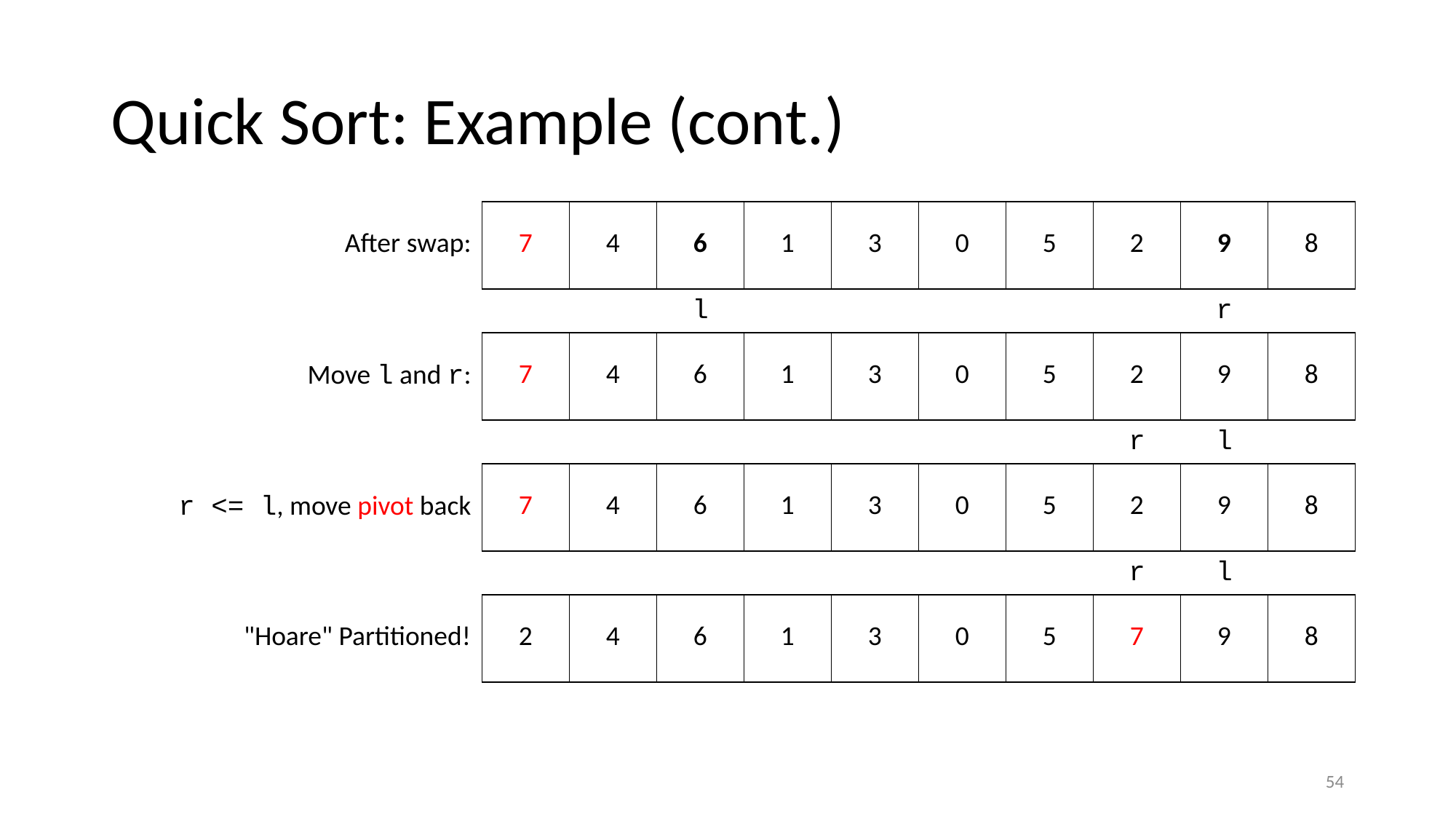

# Quick Sort: Example (cont.)
| After swap: | 7 | 4 | 6 | 1 | 3 | 0 | 5 | 2 | 9 | 8 |
| --- | --- | --- | --- | --- | --- | --- | --- | --- | --- | --- |
|  |  |  | l |  |  |  |  |  | r |  |
| Move l and r: | 7 | 4 | 6 | 1 | 3 | 0 | 5 | 2 | 9 | 8 |
| --- | --- | --- | --- | --- | --- | --- | --- | --- | --- | --- |
|  |  |  |  |  |  |  |  | r | l |  |
| r <= l, move pivot back | 7 | 4 | 6 | 1 | 3 | 0 | 5 | 2 | 9 | 8 |
| --- | --- | --- | --- | --- | --- | --- | --- | --- | --- | --- |
|  |  |  |  |  |  |  |  | r | l |  |
| "Hoare" Partitioned! | 2 | 4 | 6 | 1 | 3 | 0 | 5 | 7 | 9 | 8 |
| --- | --- | --- | --- | --- | --- | --- | --- | --- | --- | --- |
|  |  |  |  |  |  |  |  |  |  |  |
54